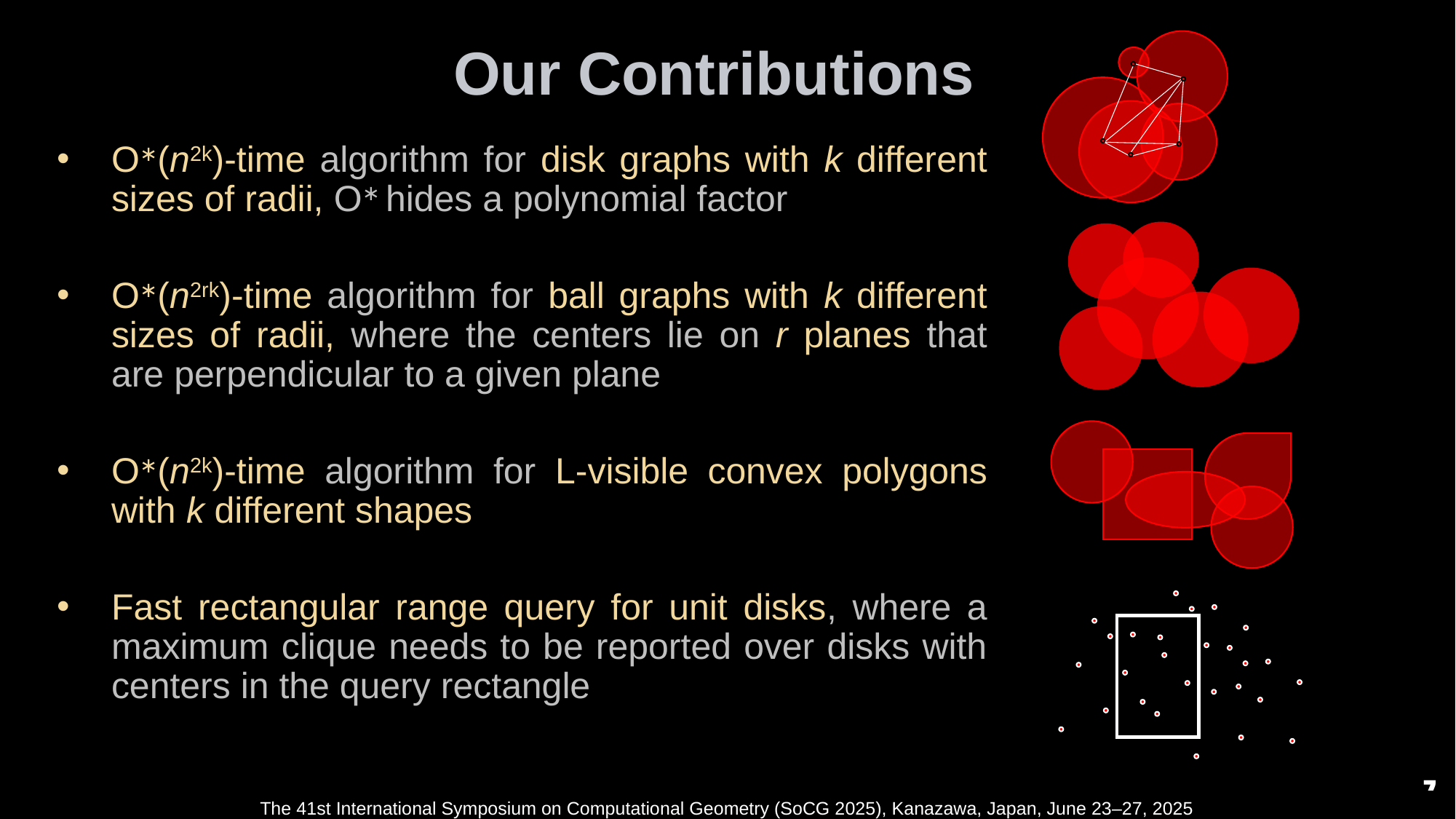

Our Contributions
O∗(n2k)-time algorithm for disk graphs with k different sizes of radii, O∗ hides a polynomial factor

O∗(n2rk)-time algorithm for ball graphs with k different sizes of radii, where the centers lie on r planes that are perpendicular to a given plane

O∗(n2k)-time algorithm for L-visible convex polygons with k different shapes

Fast rectangular range query for unit disks, where a maximum clique needs to be reported over disks with centers in the query rectangle

7
The 41st International Symposium on Computational Geometry (SoCG 2025), Kanazawa, Japan, June 23–27, 2025